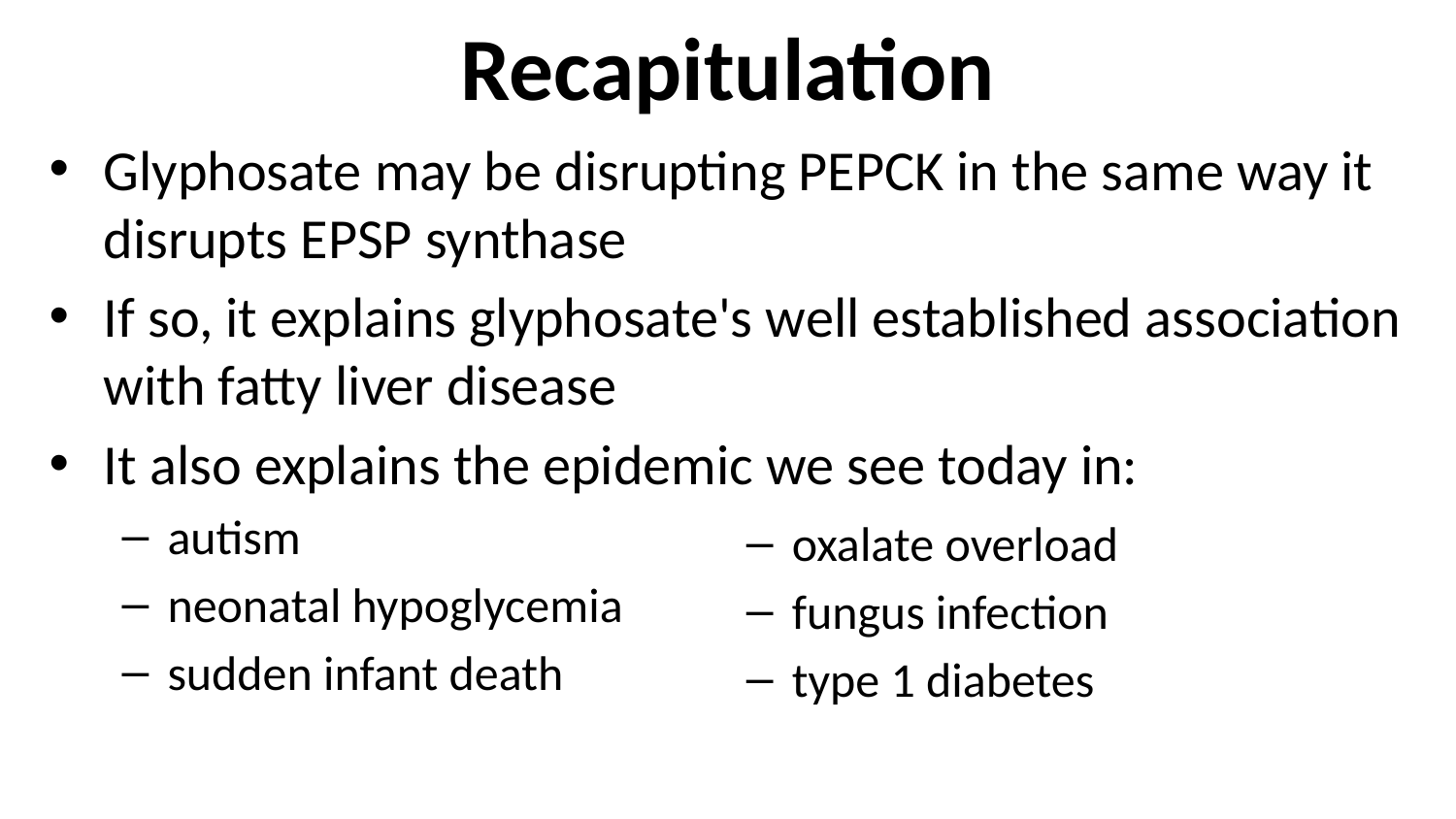

# Recapitulation
Glyphosate may be disrupting PEPCK in the same way it disrupts EPSP synthase
If so, it explains glyphosate's well established association with fatty liver disease
It also explains the epidemic we see today in:
autism
neonatal hypoglycemia
sudden infant death

oxalate overload
fungus infection
type 1 diabetes